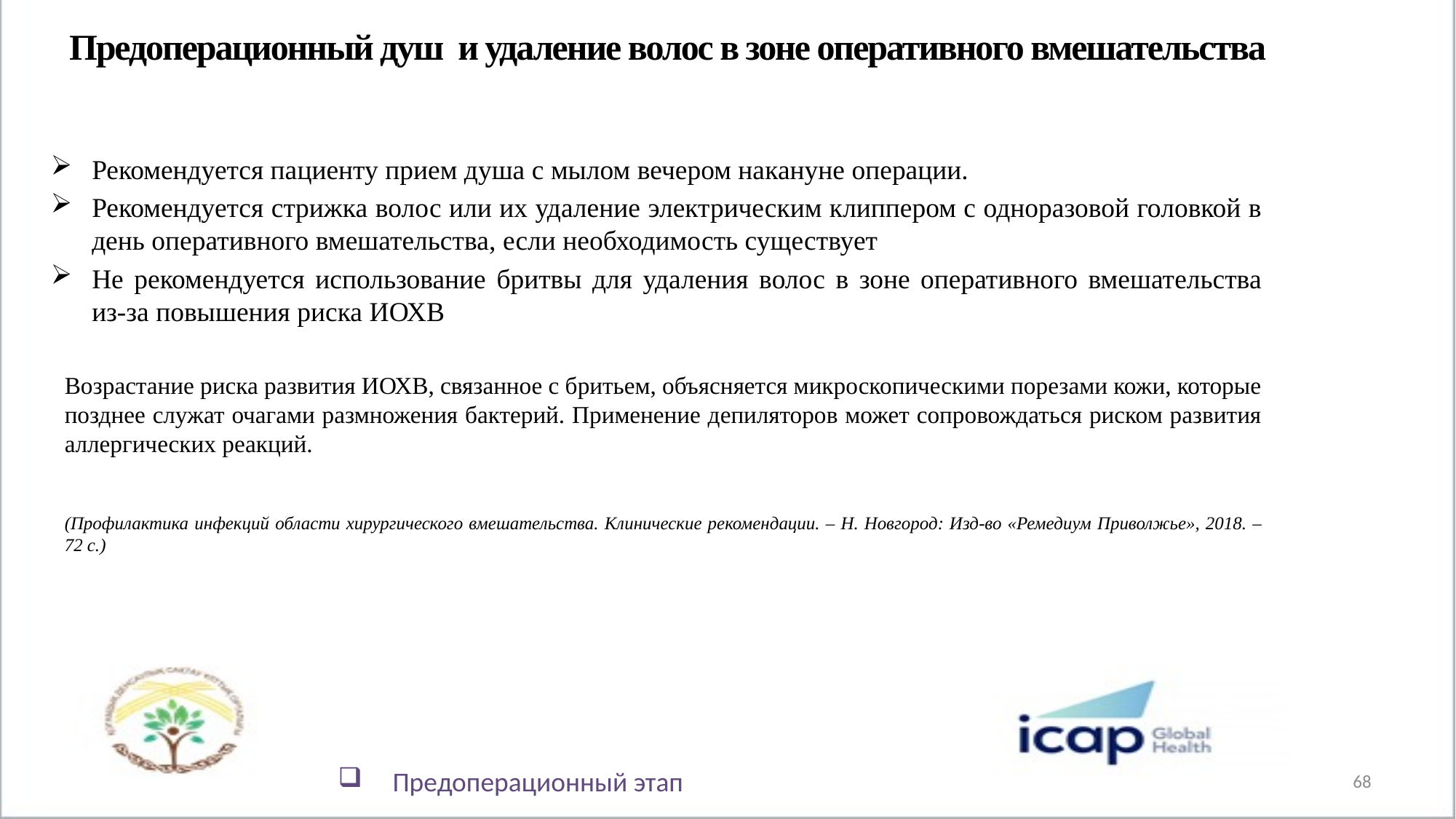

Предоперационный душ  и удаление волос в зоне оперативного вмешательства

Рекомендуется пациенту прием душа с мылом вечером накануне операции.
Рекомендуется стрижка волос или их удаление электрическим клиппером с одноразовой головкой в день оперативного вмешательства, если необходимость существует
Не рекомендуется использование бритвы для удаления волос в зоне оперативного вмешательства из-за повышения риска ИОХВ

Возрастание риска развития ИОХВ, связанное с бритьем, объясняется микроскопическими порезами кожи, которые позднее служат очагами размножения бактерий. Применение депиляторов может сопровождаться риском развития аллергических реакций.

(Профилактика инфекций области хирургического вмешательства. Клинические рекомендации. – Н. Новгород: Изд-во «Ремедиум Приволжье», 2018. – 72 с.)
# Предоперационный этап
68